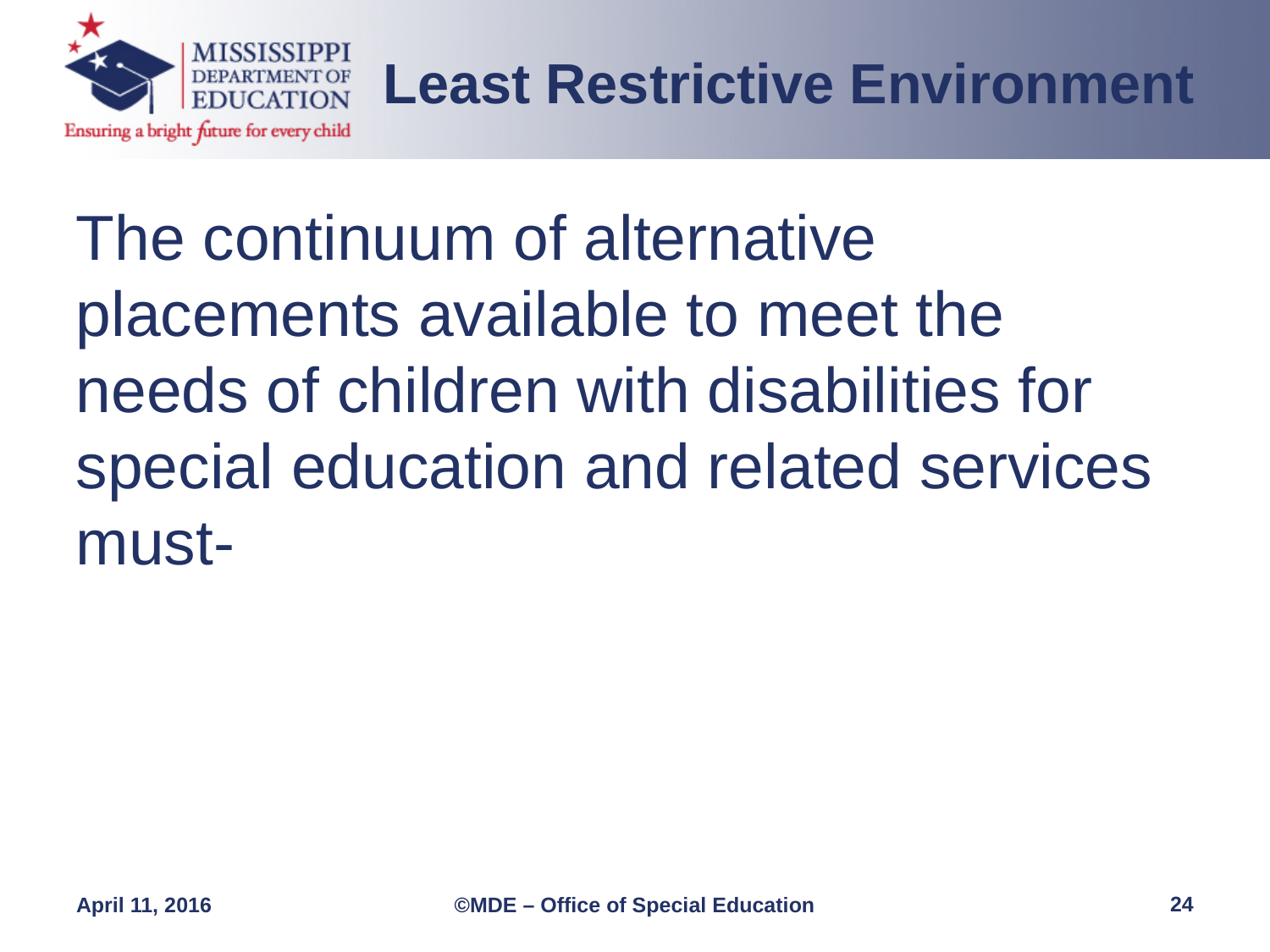

Least Restrictive Environment
The continuum of alternative placements available to meet the needs of children with disabilities for special education and related services must-

24
April 11, 2016
©MDE – Office of Special Education